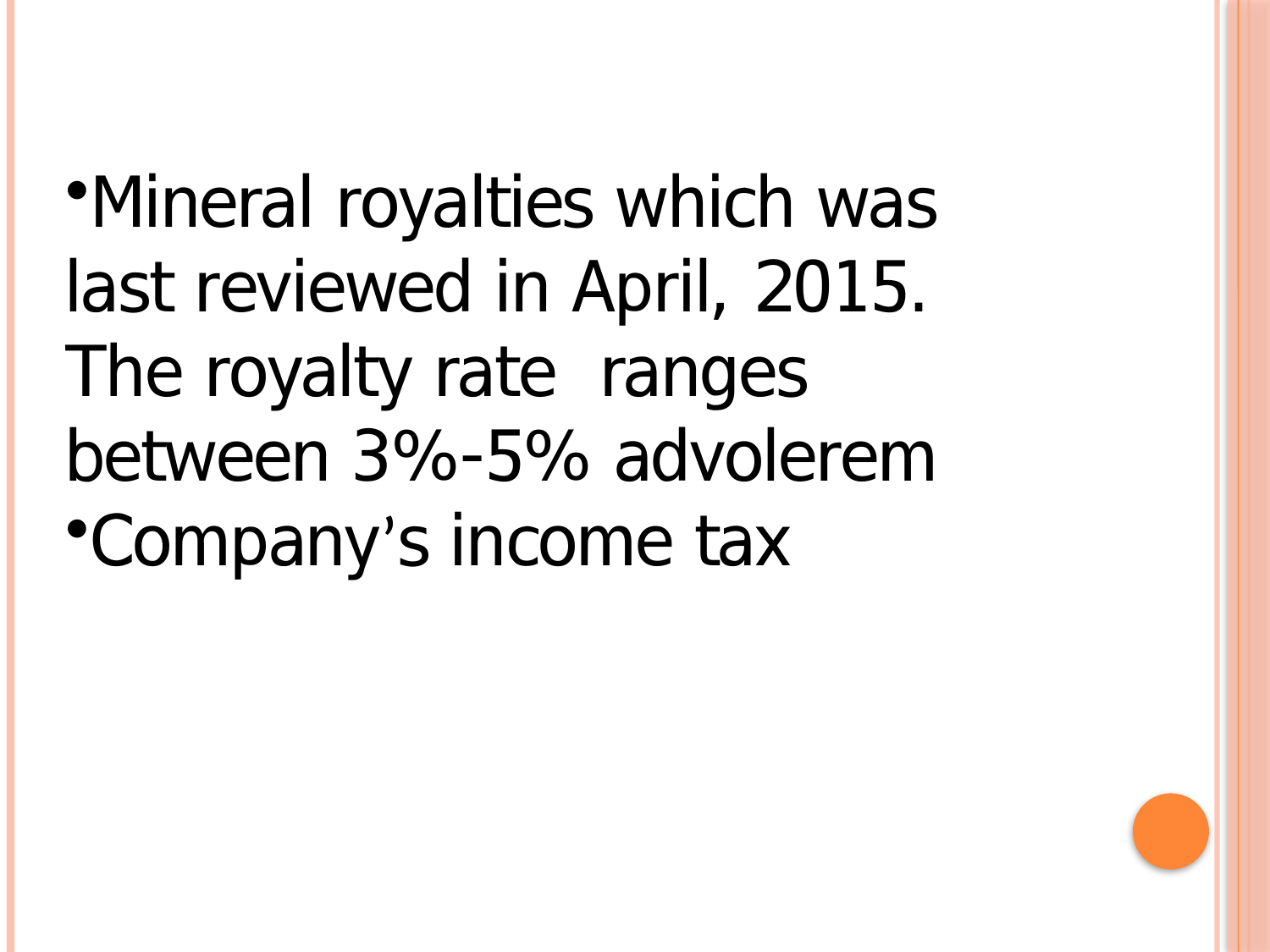

Mineral royalties which was last reviewed in April, 2015. The royalty rate  ranges between 3%-5% advolerem
Company’s income tax